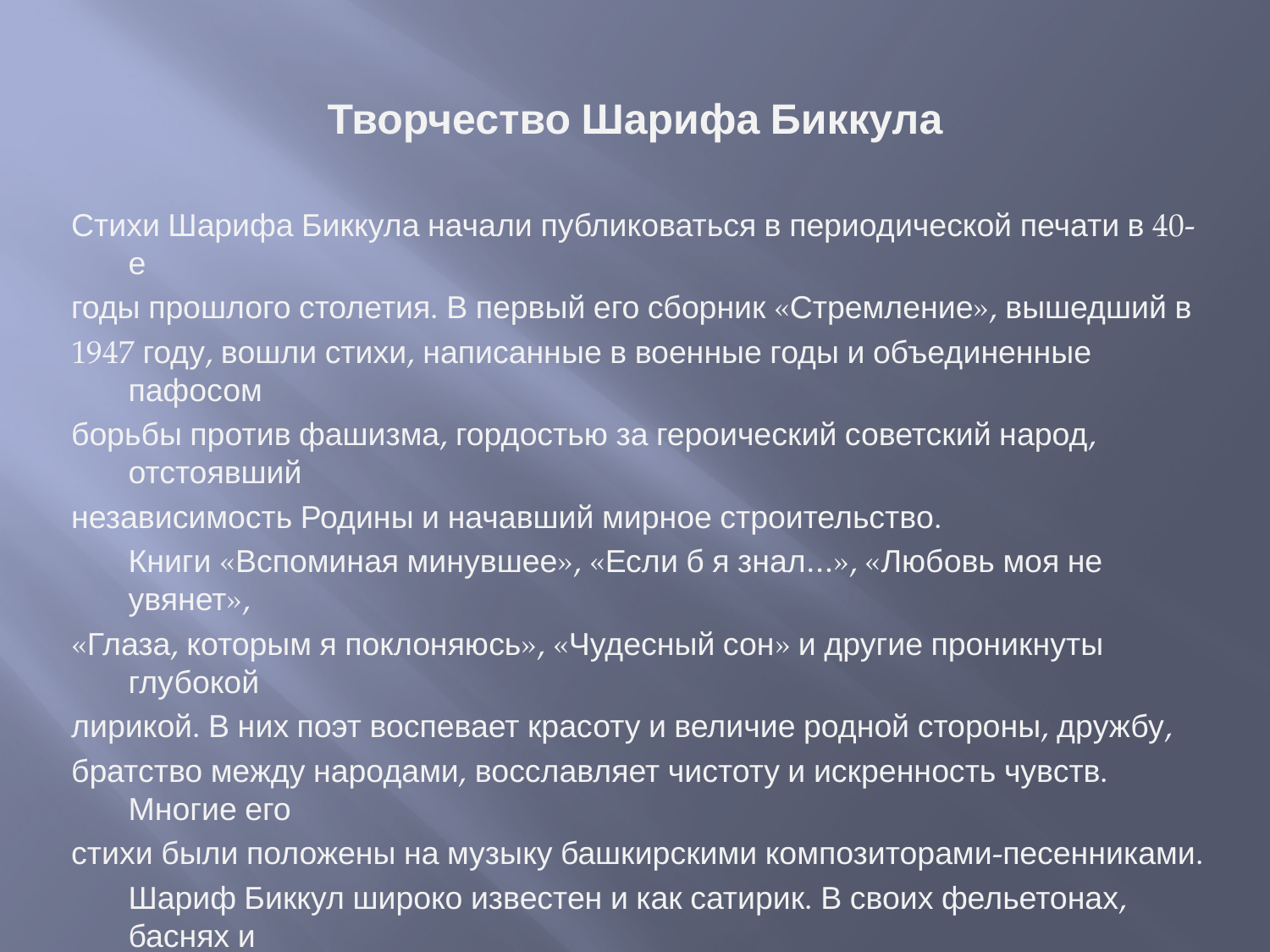

# Творчество Шарифа Биккула
Стихи Шарифа Биккула начали публиковаться в периодической печати в 40-е
годы прошлого столетия. В первый его сборник «Стремление», вышедший в
1947 году, вошли стихи, написанные в военные годы и объединенные пафосом
борьбы против фашизма, гордостью за героический советский народ, отстоявший
независимость Родины и начавший мирное строительство.
	Книги «Вспоминая минувшее», «Если б я знал…», «Любовь моя не увянет»,
«Глаза, которым я поклоняюсь», «Чудесный сон» и другие проникнуты глубокой
лирикой. В них поэт воспевает красоту и величие родной стороны, дружбу,
братство между народами, восславляет чистоту и искренность чувств. Многие его
стихи были положены на музыку башкирскими композиторами-песенниками.
	Шариф Биккул широко известен и как сатирик. В своих фельетонах, баснях и
сатирических стихах поэт обличал негативные стороны жизни, мещанскую
психологию некоторых людей, остро высмеивал их недостатки.